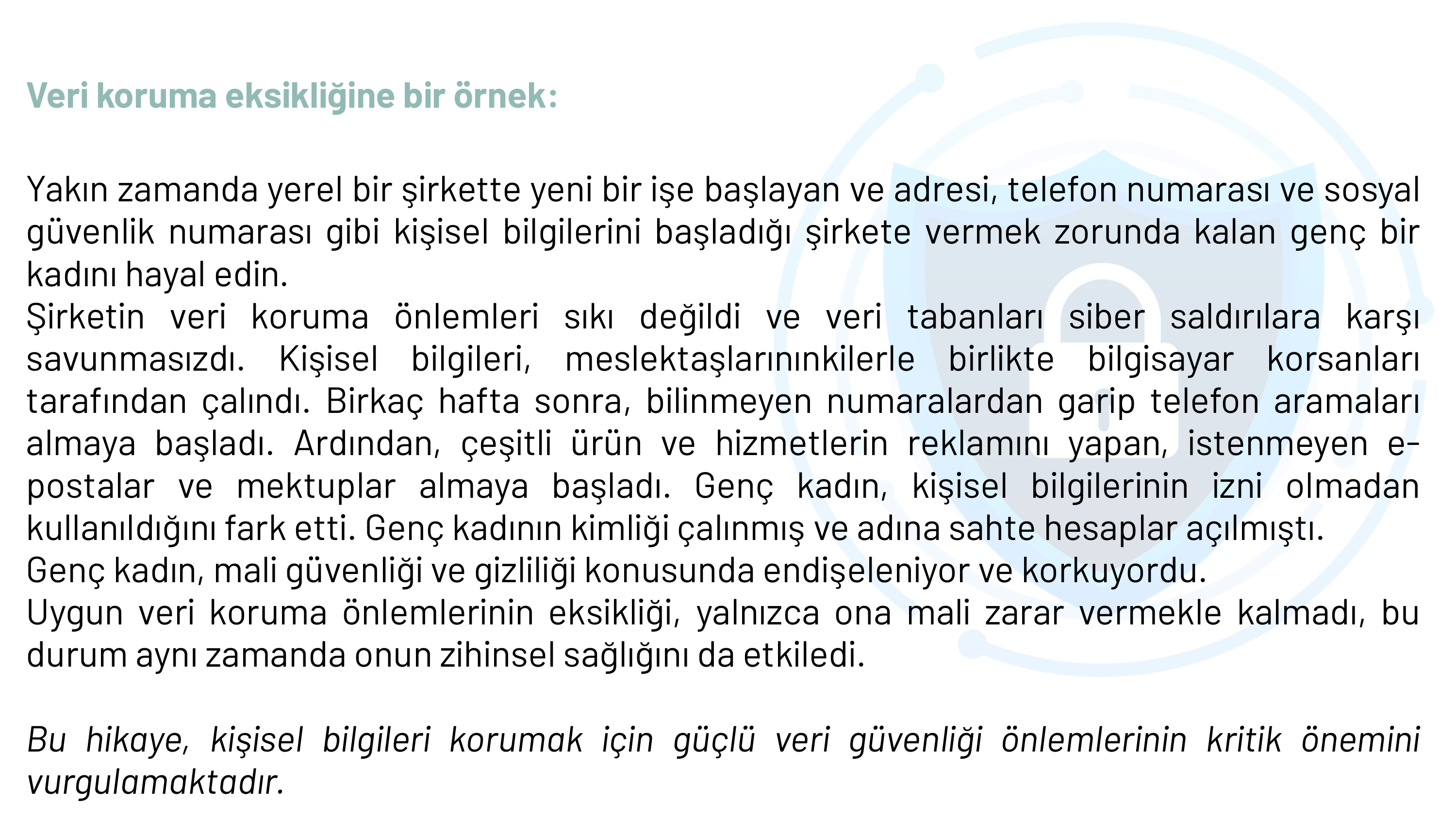

Veri koruma eksikliğine bir örnek:

Yakın zamanda yerel bir şirkette yeni bir işe başlayan ve adresi, telefon numarası ve sosyal güvenlik numarası gibi kişisel bilgilerini başladığı şirkete vermek zorunda kalan genç bir kadını hayal edin.
Şirketin veri koruma önlemleri sıkı değildi ve veri tabanları siber saldırılara karşı savunmasızdı. Kişisel bilgileri, meslektaşlarınınkilerle birlikte bilgisayar korsanları tarafından çalındı. Birkaç hafta sonra, bilinmeyen numaralardan garip telefon aramaları almaya başladı. Ardından, çeşitli ürün ve hizmetlerin reklamını yapan, istenmeyen e-postalar ve mektuplar almaya başladı. Genç kadın, kişisel bilgilerinin izni olmadan kullanıldığını fark etti. Genç kadının kimliği çalınmış ​​ve adına sahte hesaplar açılmıştı.
Genç kadın, mali güvenliği ve gizliliği konusunda endişeleniyor ve korkuyordu.
Uygun veri koruma önlemlerinin eksikliği, yalnızca ona mali zarar vermekle kalmadı, bu durum aynı zamanda onun zihinsel sağlığını da etkiledi.

Bu hikaye, kişisel bilgileri korumak için güçlü veri güvenliği önlemlerinin kritik önemini vurgulamaktadır.